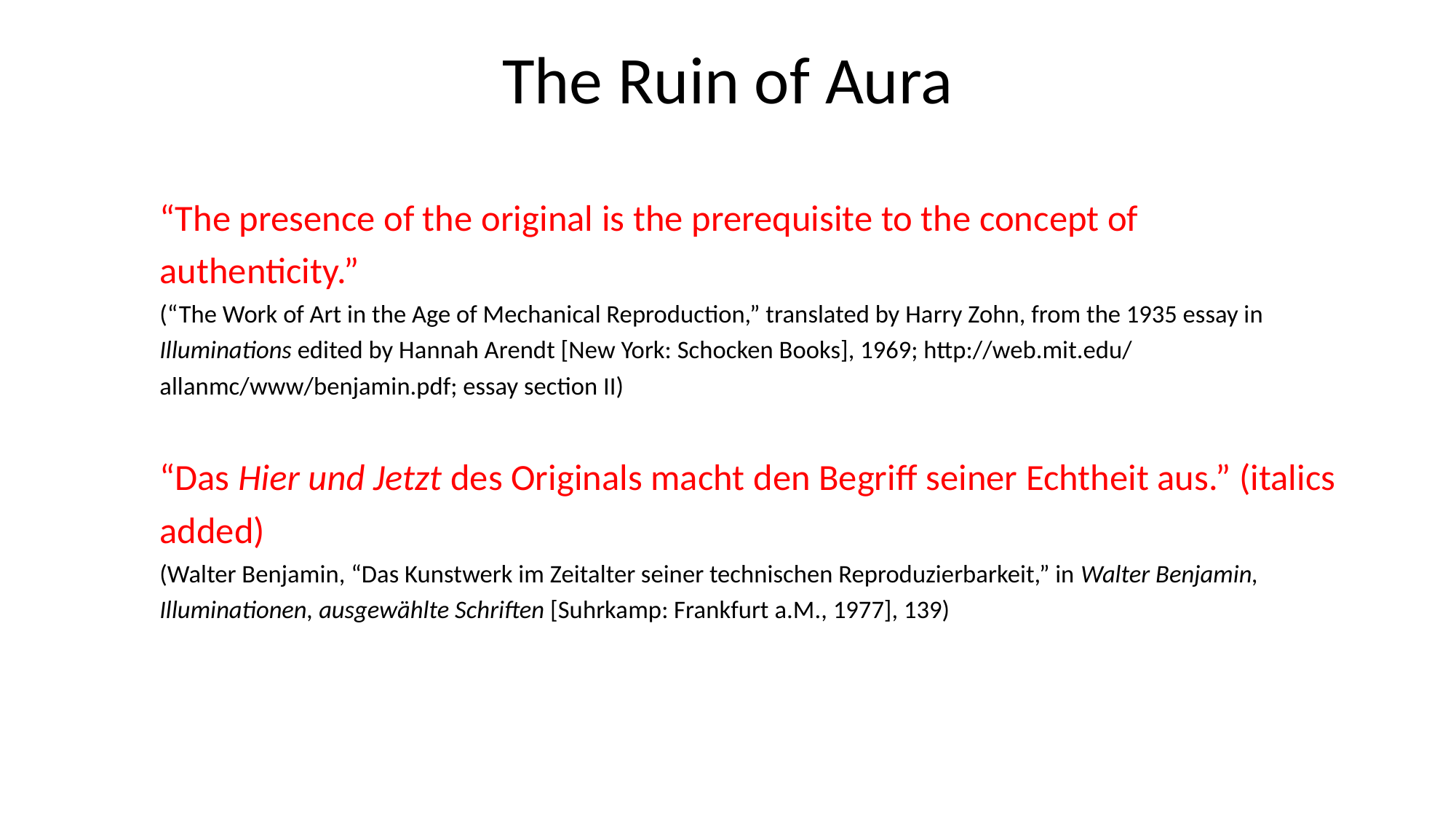

# The Ruin of Aura

“The presence of the original is the prerequisite to the concept of authenticity.”
(“The Work of Art in the Age of Mechanical Reproduction,” translated by Harry Zohn, from the 1935 essay in Illuminations edited by Hannah Arendt [New York: Schocken Books], 1969; http://web.mit.edu/ allanmc/www/benjamin.pdf; essay section II)

“Das Hier und Jetzt des Originals macht den Begriff seiner Echtheit aus.” (italics added)
(Walter Benjamin, “Das Kunstwerk im Zeitalter seiner technischen Reproduzierbarkeit,” in Walter Benjamin, Illuminationen, ausgewählte Schriften [Suhrkamp: Frankfurt a.M., 1977], 139)